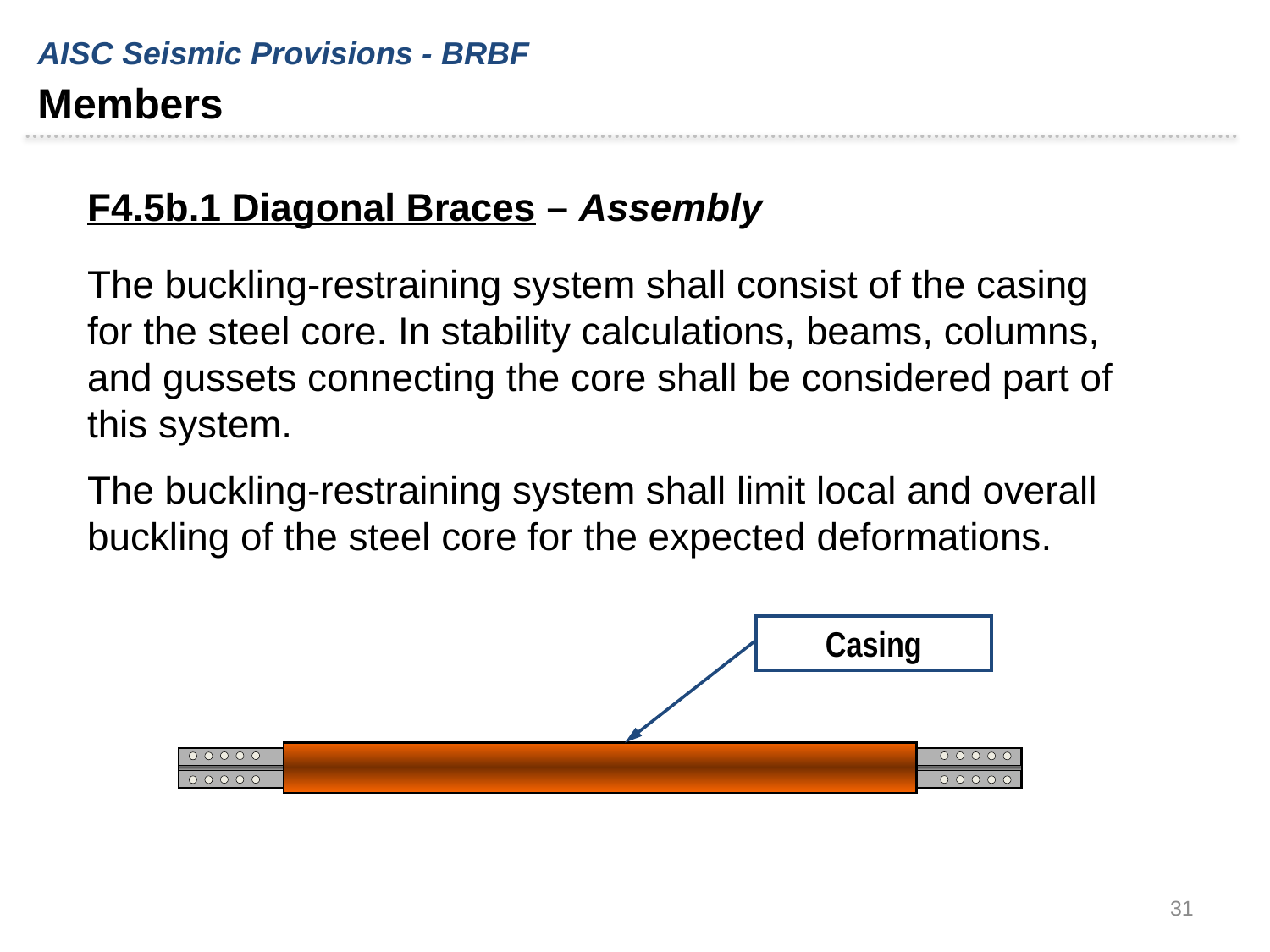

AISC Seismic Provisions - BRBF
Members
F4.5b.1 Diagonal Braces – Assembly
The buckling-restraining system shall consist of the casing for the steel core. In stability calculations, beams, columns, and gussets connecting the core shall be considered part of this system.
The buckling-restraining system shall limit local and overall buckling of the steel core for the expected deformations.
Casing

31